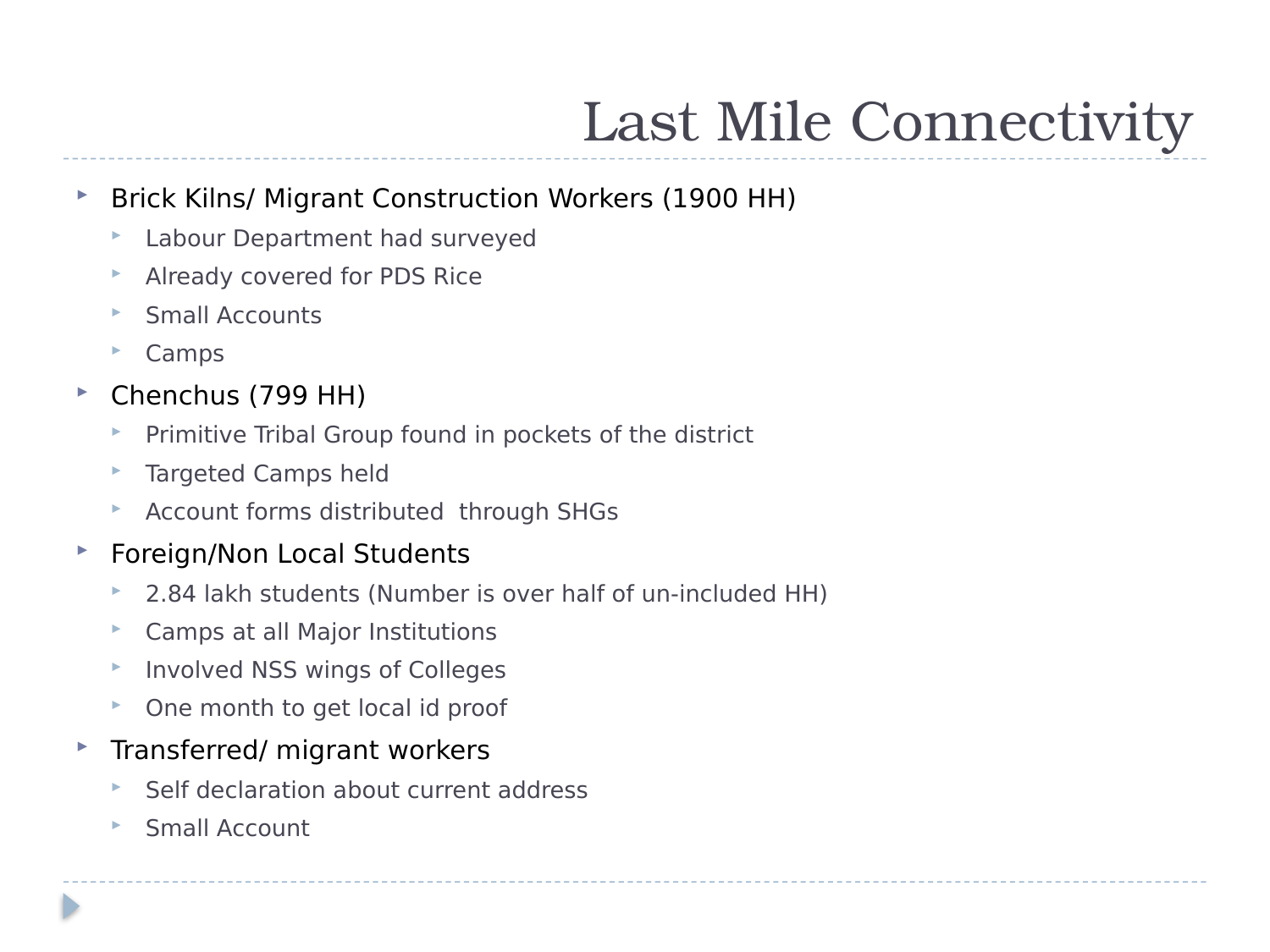

# Last Mile Connectivity
Brick Kilns/ Migrant Construction Workers (1900 HH)
Labour Department had surveyed
Already covered for PDS Rice
Small Accounts
Camps
Chenchus (799 HH)
Primitive Tribal Group found in pockets of the district
Targeted Camps held
Account forms distributed  through SHGs
Foreign/Non Local Students
2.84 lakh students (Number is over half of un-included HH)
Camps at all Major Institutions
Involved NSS wings of Colleges
One month to get local id proof
Transferred/ migrant workers
Self declaration about current address
Small Account